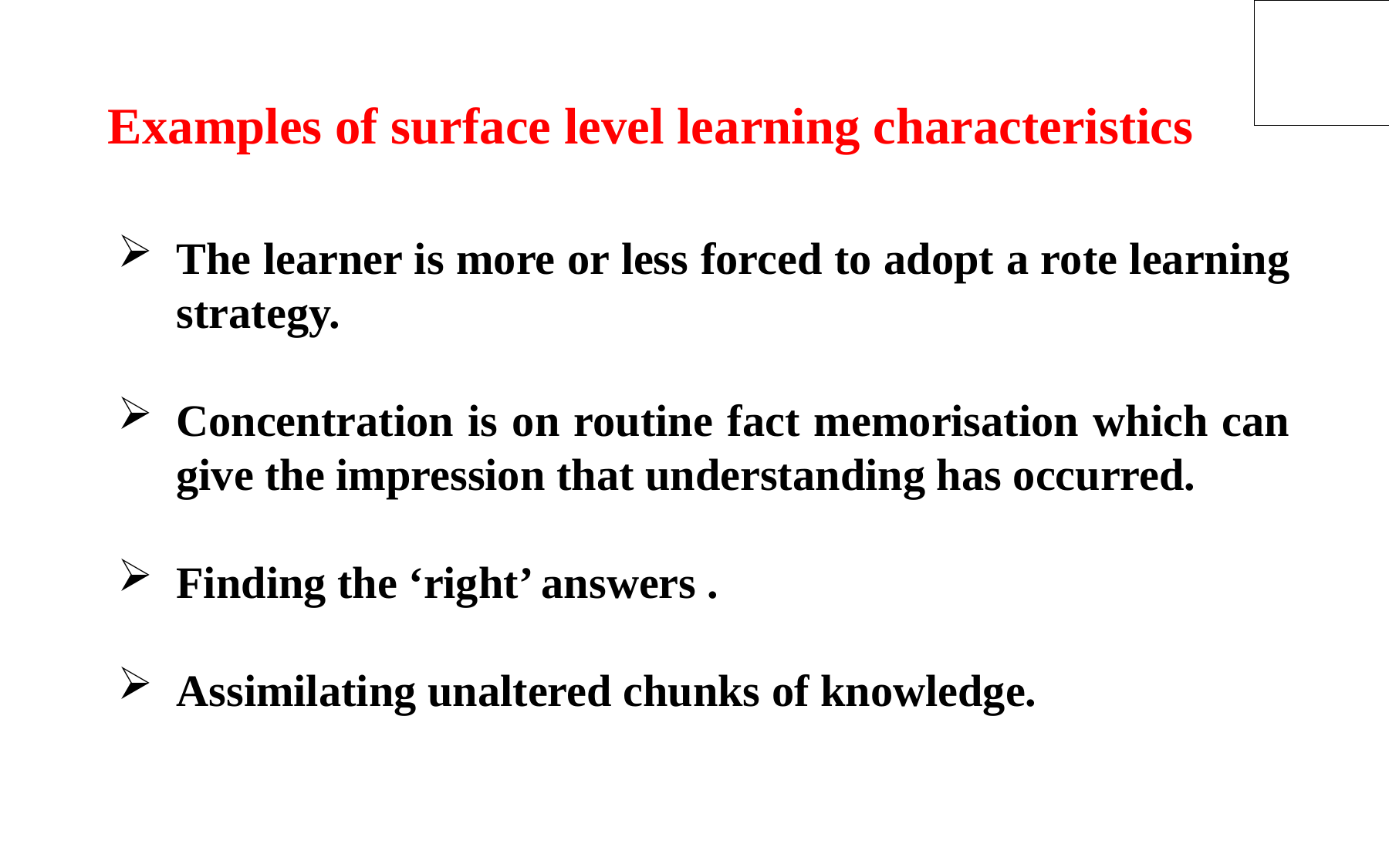

Examples of surface level learning characteristics

The learner is more or less forced to adopt a rote learning strategy.

Concentration is on routine fact memorisation which can give the impression that understanding has occurred.

Finding the ‘right’ answers .

Assimilating unaltered chunks of knowledge.